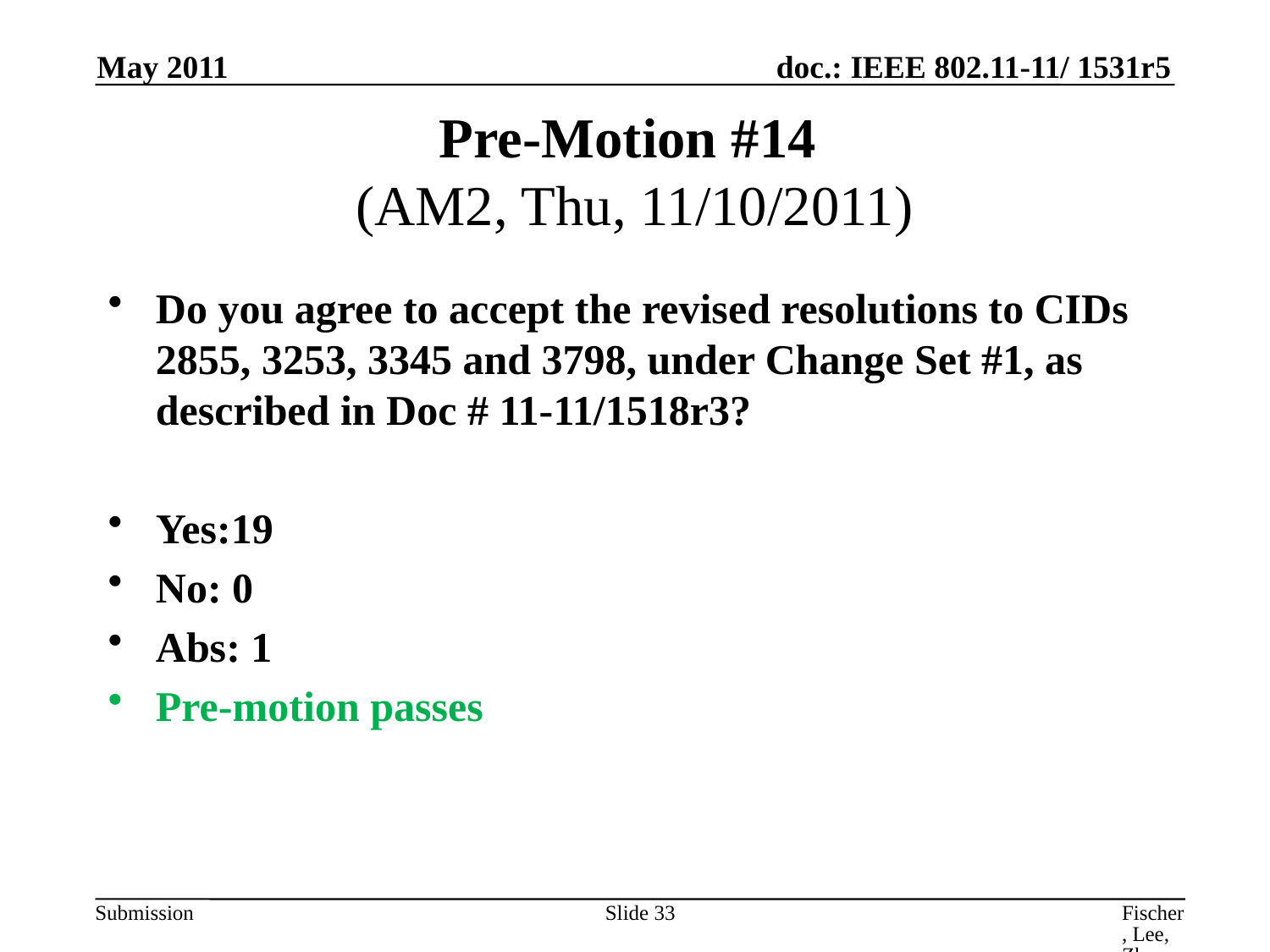

May 2011
# Pre-Motion #14 (AM2, Thu, 11/10/2011)
Do you agree to accept the revised resolutions to CIDs 2855, 3253, 3345 and 3798, under Change Set #1, as described in Doc # 11-11/1518r3?

Yes:19
No: 0
Abs: 1
Pre-motion passes

Slide 33
Fischer, Lee, Zhu